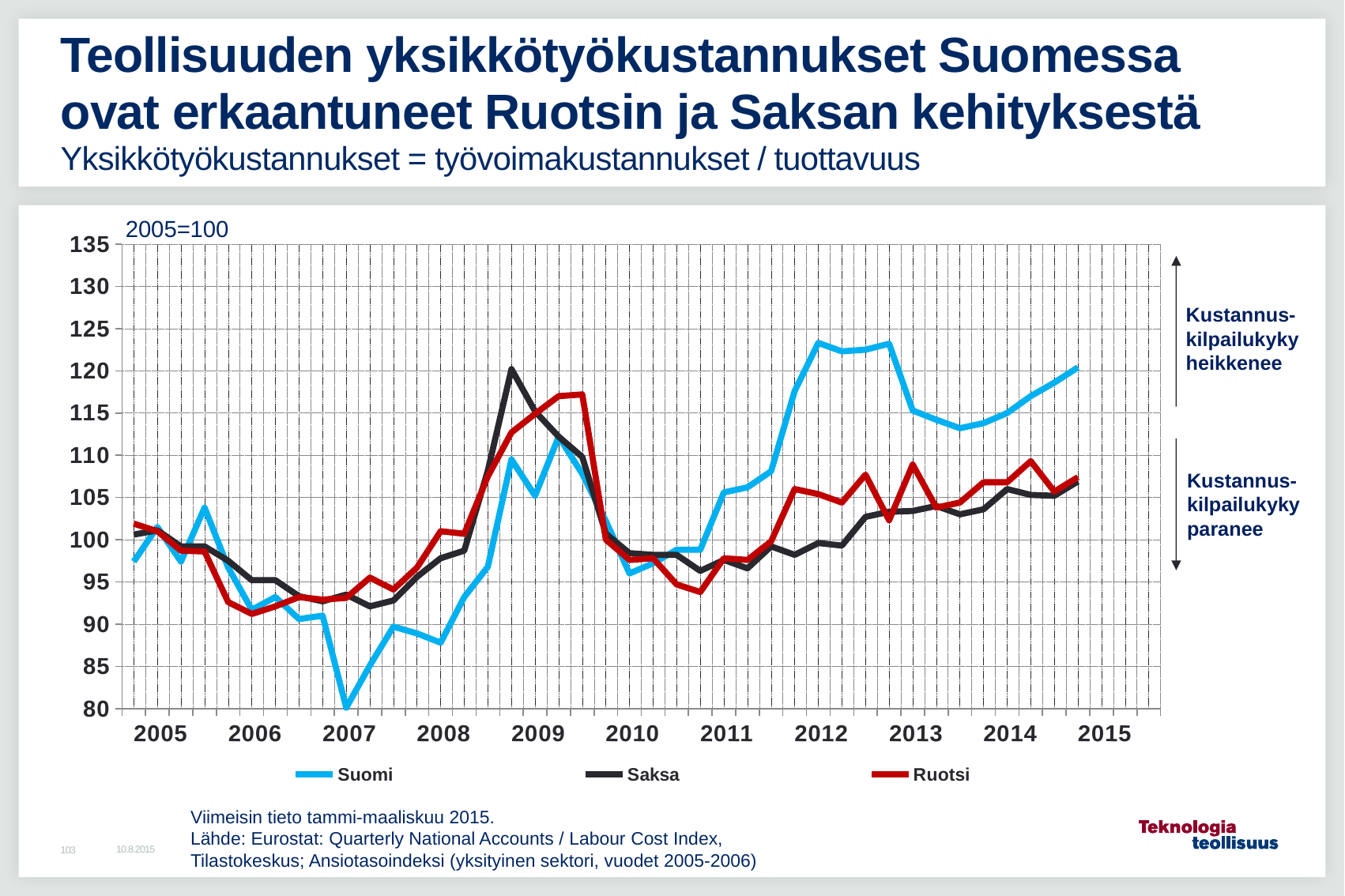

# Teollisuuden yksikkötyökustannukset Suomessa ovat erkaantuneet Ruotsin ja Saksan kehityksestä Yksikkötyökustannukset = työvoimakustannukset / tuottavuus
2005=100

### Chart

| Category | Suomi | Saksa | Ruotsi |
|---|---|---|---|
| 2005 | 97.4 | 100.6 | 101.9 |
|  | 101.5 | 101.1 | 101.0 |
|  | 97.4 | 99.2 | 98.7 |
|  | 103.8 | 99.2 | 98.6 |
| 2006 | 96.7 | 97.5 | 92.6 |
|  | 91.7 | 95.2 | 91.2 |
|  | 93.2 | 95.2 | 92.1 |
|  | 90.6 | 93.3 | 93.2 |
| 2007 | 91.0 | 92.7 | 92.9 |
|  | 80.1 | 93.5 | 93.1 |
|  | 85.1 | 92.1 | 95.5 |
|  | 89.7 | 92.8 | 94.1 |
| 2008 | 88.9 | 95.6 | 96.7 |
|  | 87.8 | 97.8 | 101.0 |
|  | 93.2 | 98.7 | 100.7 |
|  | 96.8 | 108.2 | 107.5 |
| 2009 | 109.5 | 120.2 | 112.7 |
|  | 105.2 | 115.2 | 114.9 |
|  | 112.2 | 112.2 | 117.0 |
|  | 107.8 | 109.8 | 117.2 |
| 2010 | 102.2 | 100.7 | 100.0 |
|  | 96.0 | 98.4 | 97.6 |
|  | 97.2 | 98.2 | 97.8 |
|  | 98.8 | 98.2 | 94.7 |
| 2011 | 98.8 | 96.3 | 93.8 |
|  | 105.6 | 97.6 | 97.8 |
|  | 106.2 | 96.6 | 97.6 |
|  | 108.1 | 99.2 | 99.8 |
| 2012 | 117.6 | 98.2 | 106.0 |
|  | 123.3 | 99.6 | 105.4 |
|  | 122.3 | 99.3 | 104.4 |
|  | 122.5 | 102.7 | 107.7 |
| 2013 | 123.2 | 103.3 | 102.3 |
|  | 115.3 | 103.4 | 108.9 |
|  | 114.2 | 104.0 | 103.8 |
|  | 113.2 | 103.0 | 104.4 |
| 2014 | 113.8 | 103.6 | 106.8 |
|  | 115.0 | 106.0 | 106.8 |
|  | 117.0 | 105.3 | 109.3 |
|  | 118.6 | 105.2 | 105.7 |
| 2015 | 120.4 | 106.9 | 107.4 |
|  | None | None | None |
|  | None | None | None |
|  | None | None | None |
Kustannus-
kilpailukyky
heikkenee

Kustannus-
kilpailukyky
paranee
Viimeisin tieto tammi-maaliskuu 2015.
Lähde: Eurostat: Quarterly National Accounts / Labour Cost Index,
Tilastokeskus; Ansiotasoindeksi (yksityinen sektori, vuodet 2005-2006)

10.8.2015
103